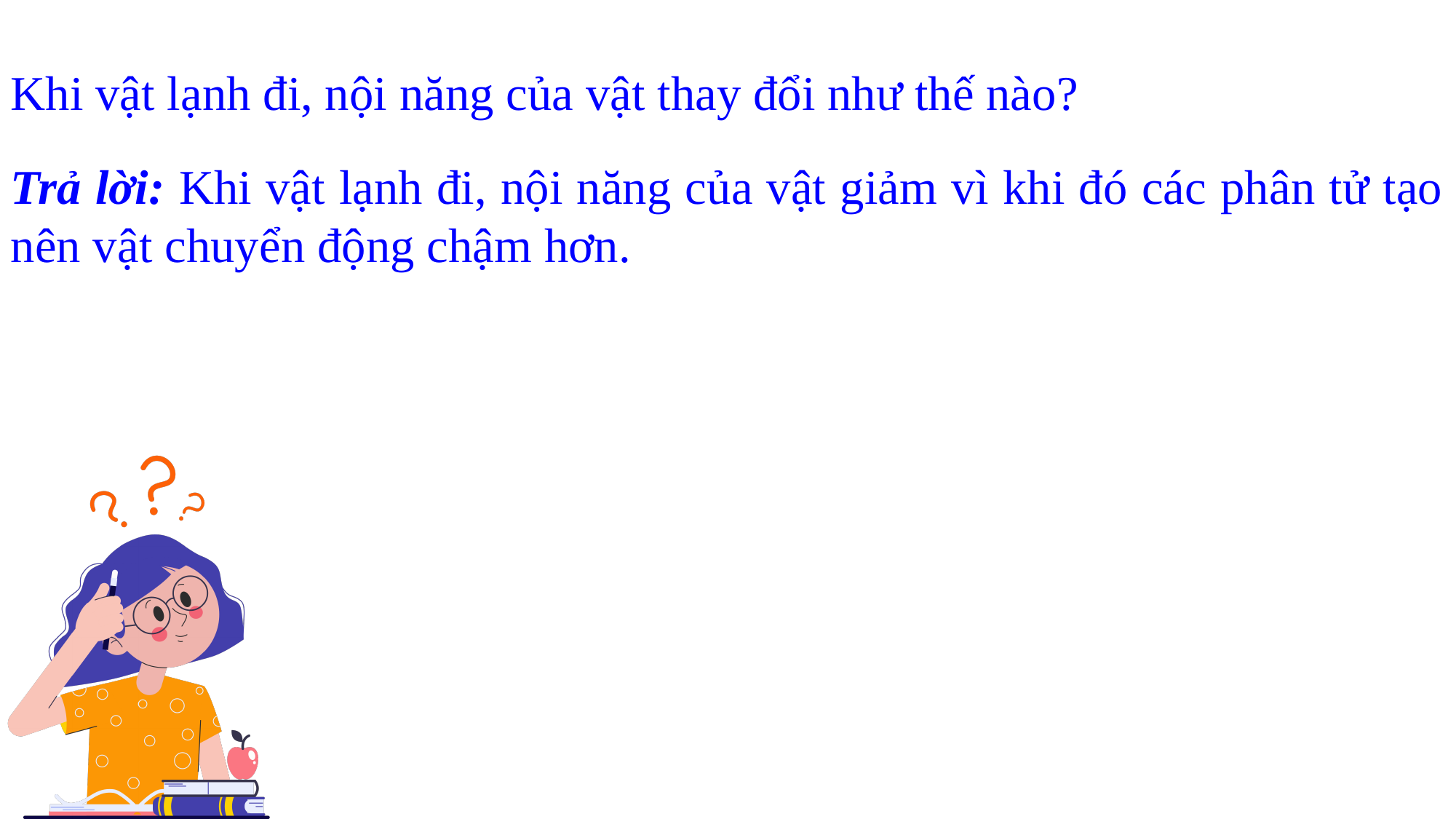

Khi vật lạnh đi, nội năng của vật thay đổi như thế nào?
Trả lời: Khi vật lạnh đi, nội năng của vật giảm vì khi đó các phân tử tạo nên vật chuyển động chậm hơn.